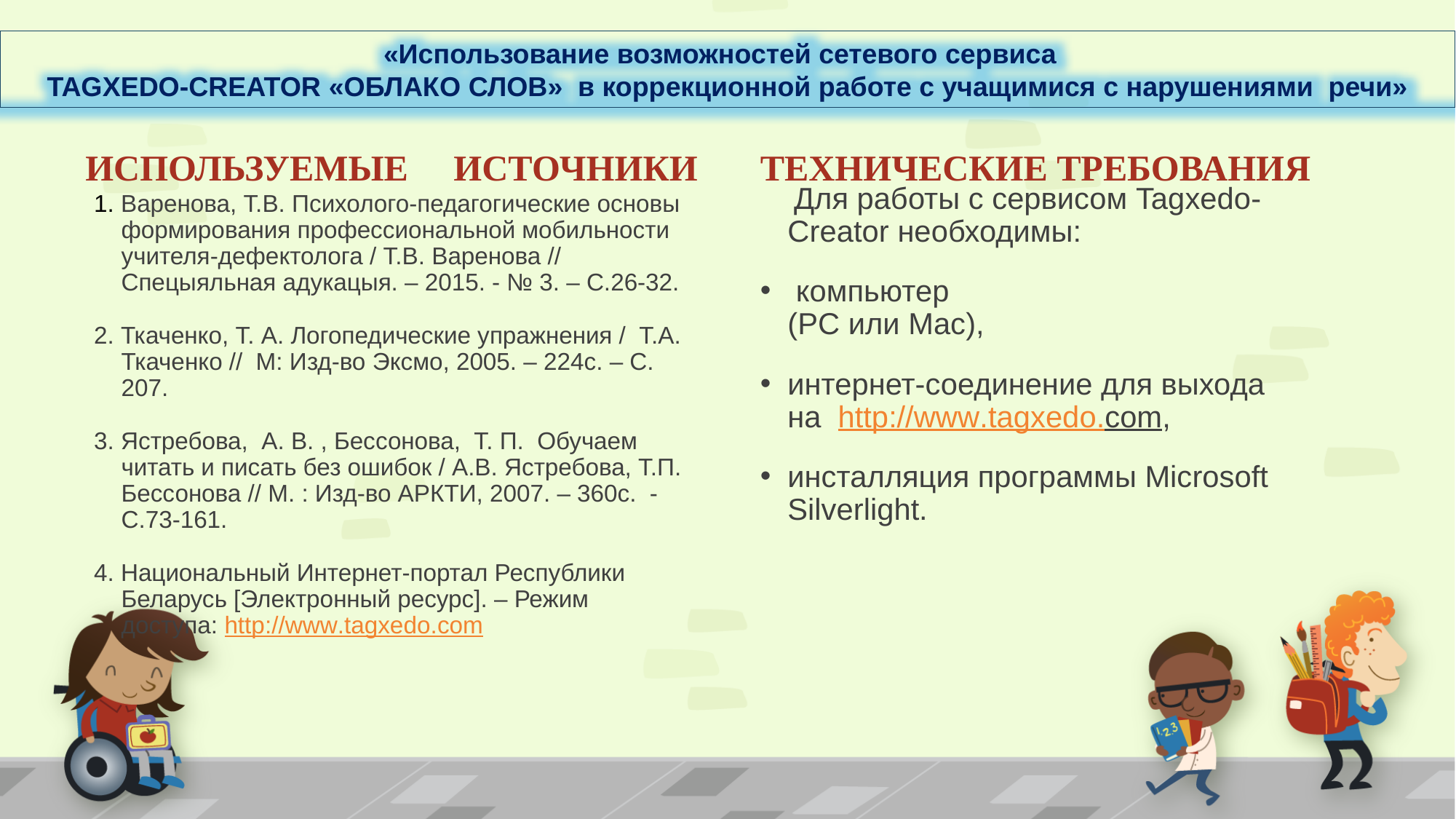

«Использование возможностей сетевого сервиса
TAGXEDO-CREATOR «ОБЛАКО СЛОВ»  в коррекционной работе с учащимися с нарушениями  речи»
#

ТЕХНИЧЕСКИЕ ТРЕБОВАНИЯ

ИСПОЛЬЗУЕМЫЕ     ИСТОЧНИКИ
    Для работы с сервисом Tagxedo-Creator необходимы:
 компьютер
(PC или Mac),
интернет-соединение для выхода на  http://www.tagxedo.com,
инсталляция программы Microsoft Silverlight.

1. Варенова, Т.В. Психолого-педагогические основы формирования профессиональной мобильности учителя-дефектолога / Т.В. Варенова // Спецыяльная адукацыя. – 2015. - № 3. – С.26-32.
2. Ткаченко, Т. А. Логопедические упражнения /  Т.А. Ткаченко //  М: Изд-во Эксмо, 2005. – 224с. – С. 207.
3. Ястребова,  А. В. , Бессонова,  Т. П.  Обучаем читать и писать без ошибок / А.В. Ястребова, Т.П. Бессонова // М. : Изд-во АРКТИ, 2007. – 360с.  -  С.73-161.
4. Национальный Интернет-портал Республики Беларусь [Электронный ресурс]. – Режим доступа: http://www.tagxedo.com